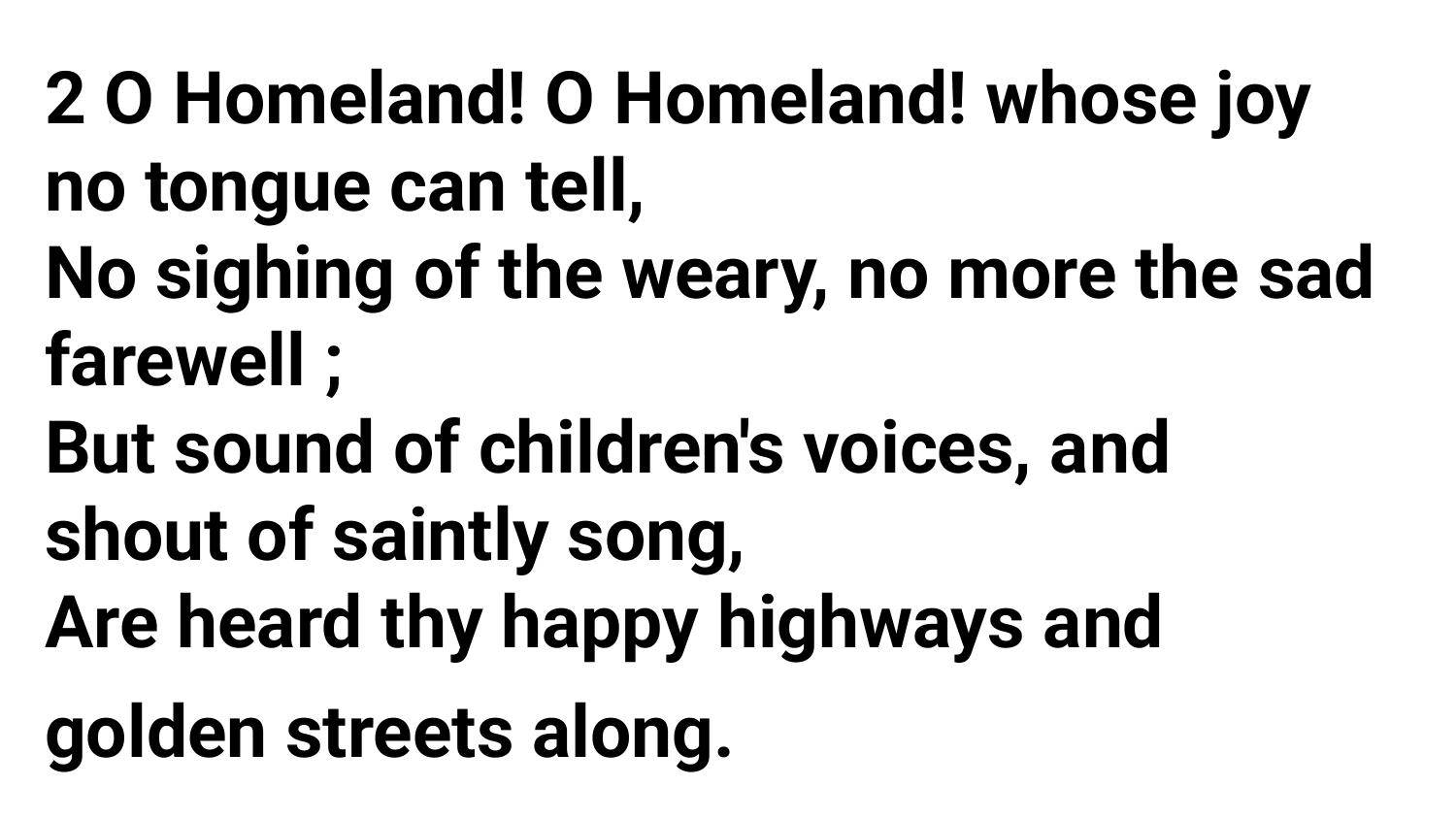

2 O Homeland! O Homeland! whose joy
no tongue can tell,
No sighing of the weary, no more the sad farewell ;
But sound of children's voices, and
shout of saintly song,
Are heard thy happy highways and
golden streets along.